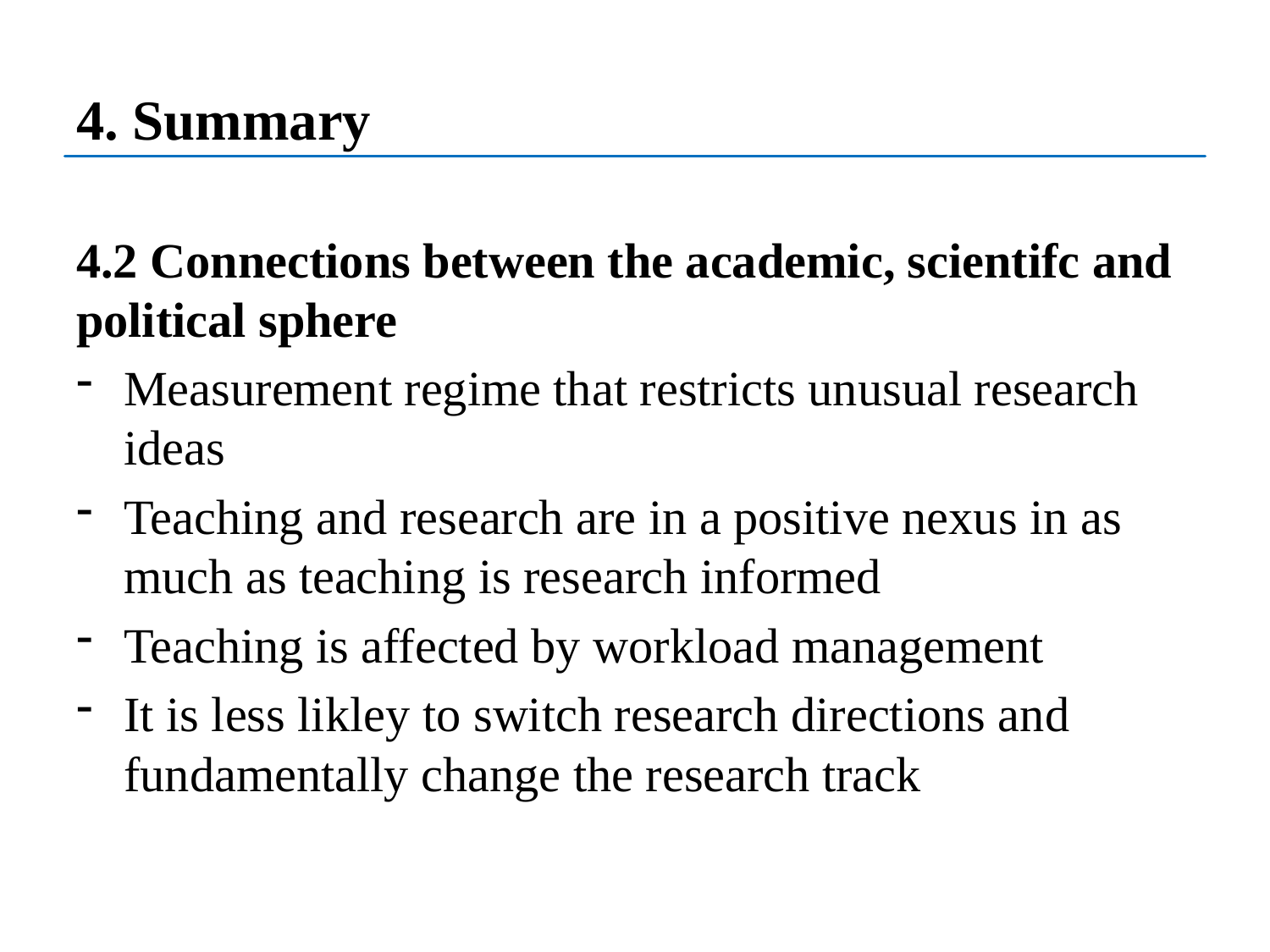

# 4. Summary
4.2 Connections between the academic, scientifc and political sphere
Measurement regime that restricts unusual research ideas
Teaching and research are in a positive nexus in as much as teaching is research informed
Teaching is affected by workload management
It is less likley to switch research directions and fundamentally change the research track